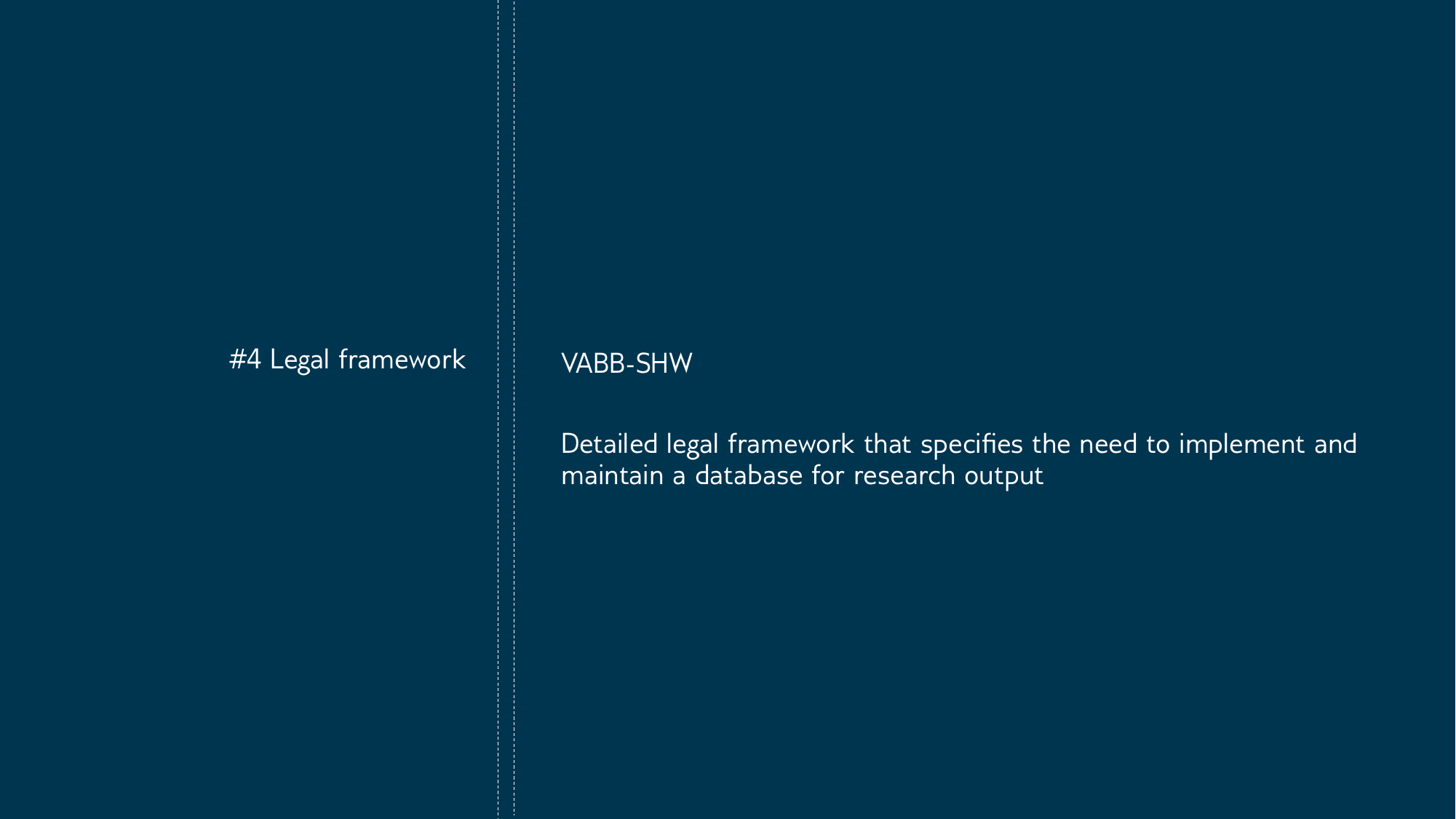

#4 Legal framework
VABB-SHW

Detailed legal framework that specifies the need to implement and maintain a database for research output